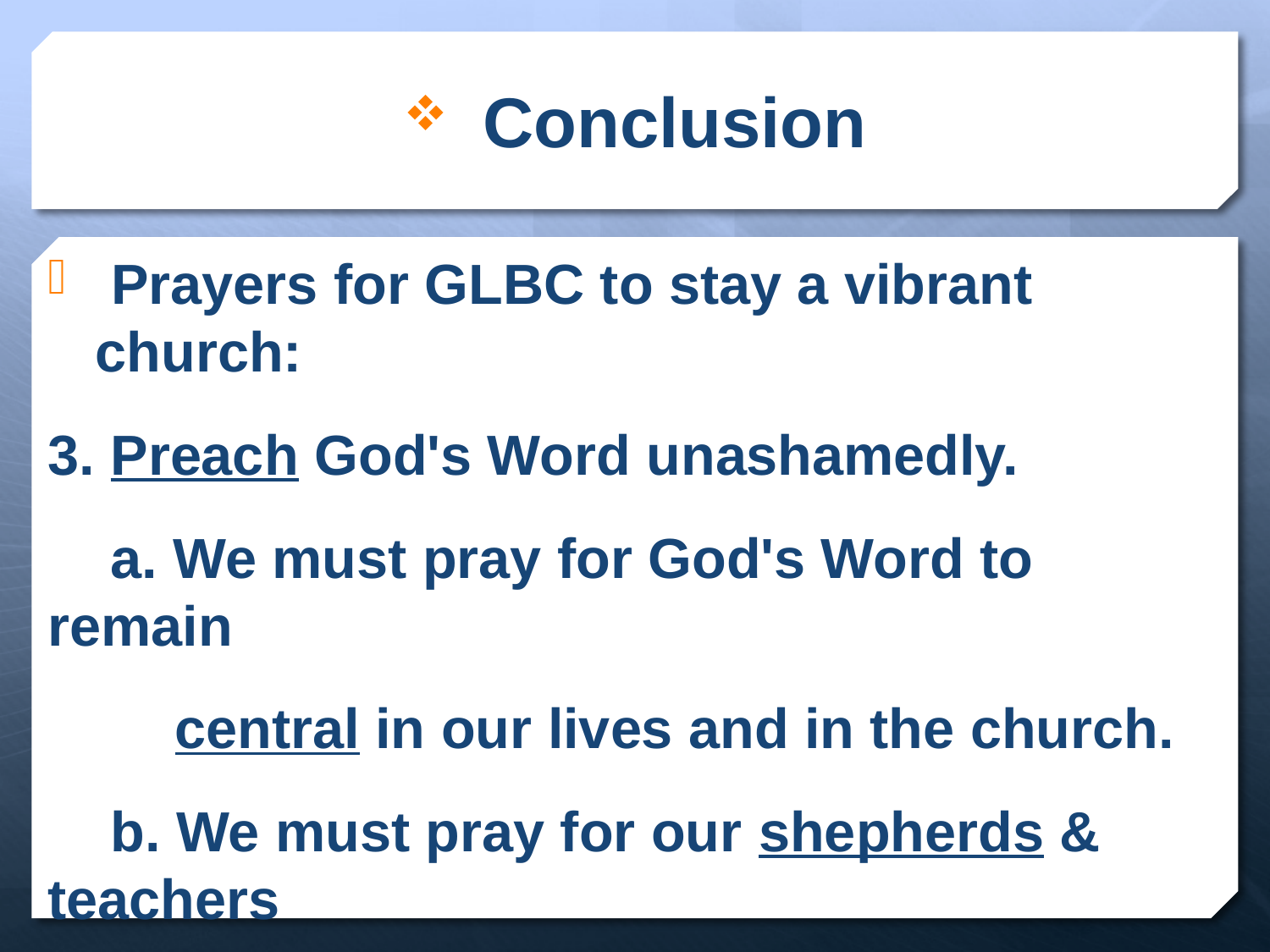

# Conclusion
 Prayers for GLBC to stay a vibrant church:
3. Preach God's Word unashamedly.
    a. We must pray for God's Word to remain
	central in our lives and in the church.
    b. We must pray for our shepherds & teachers
	to preach God's Word accurately & boldly.